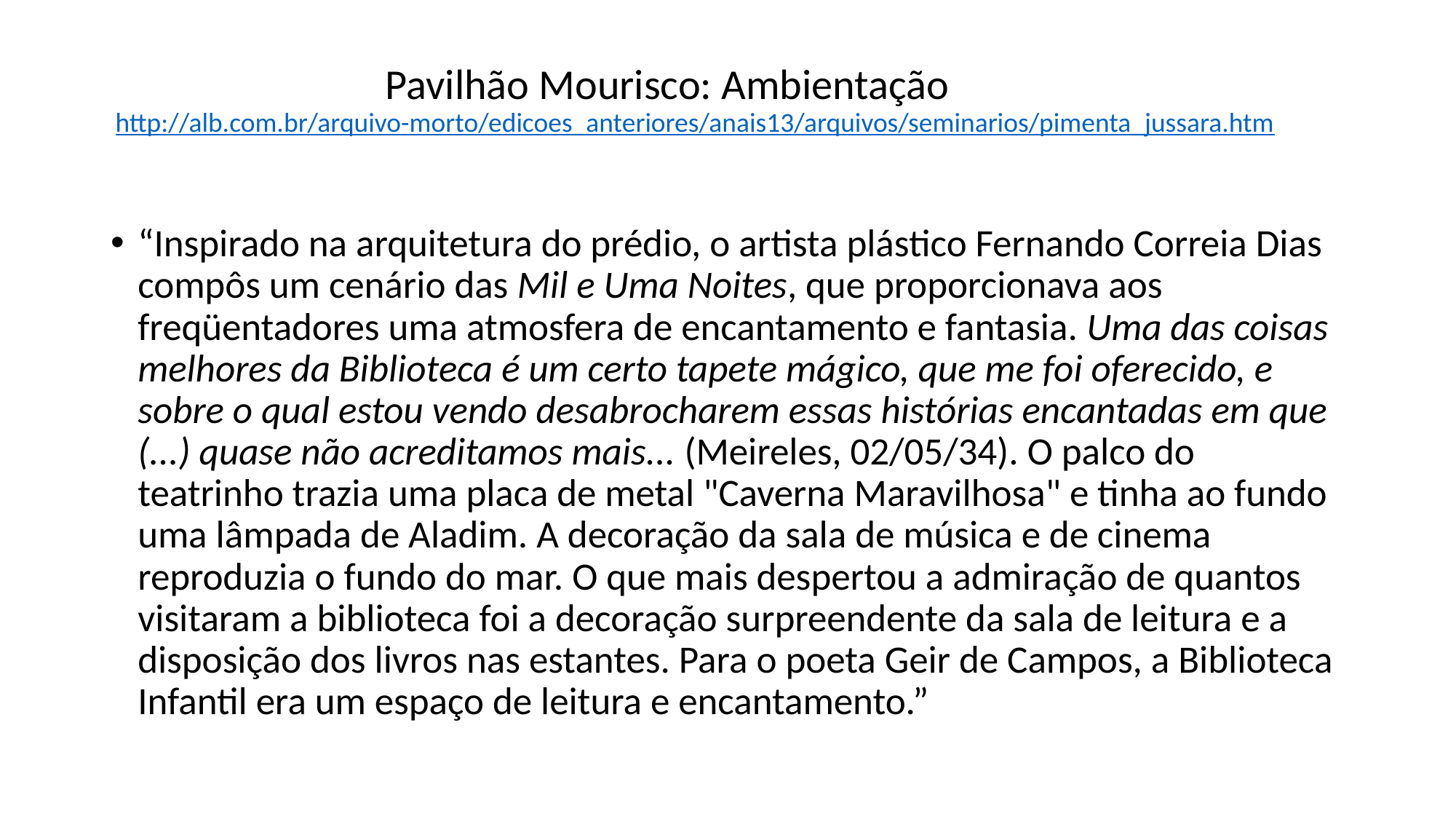

# Pavilhão Mourisco: Ambientação http://alb.com.br/arquivo-morto/edicoes_anteriores/anais13/arquivos/seminarios/pimenta_jussara.htm
“Inspirado na arquitetura do prédio, o artista plástico Fernando Correia Dias compôs um cenário das Mil e Uma Noites, que proporcionava aos freqüentadores uma atmosfera de encantamento e fantasia. Uma das coisas melhores da Biblioteca é um certo tapete mágico, que me foi oferecido, e sobre o qual estou vendo desabrocharem essas histórias encantadas em que (...) quase não acreditamos mais... (Meireles, 02/05/34). O palco do teatrinho trazia uma placa de metal "Caverna Maravilhosa" e tinha ao fundo uma lâmpada de Aladim. A decoração da sala de música e de cinema reproduzia o fundo do mar. O que mais despertou a admiração de quantos visitaram a biblioteca foi a decoração surpreendente da sala de leitura e a disposição dos livros nas estantes. Para o poeta Geir de Campos, a Biblioteca Infantil era um espaço de leitura e encantamento.”